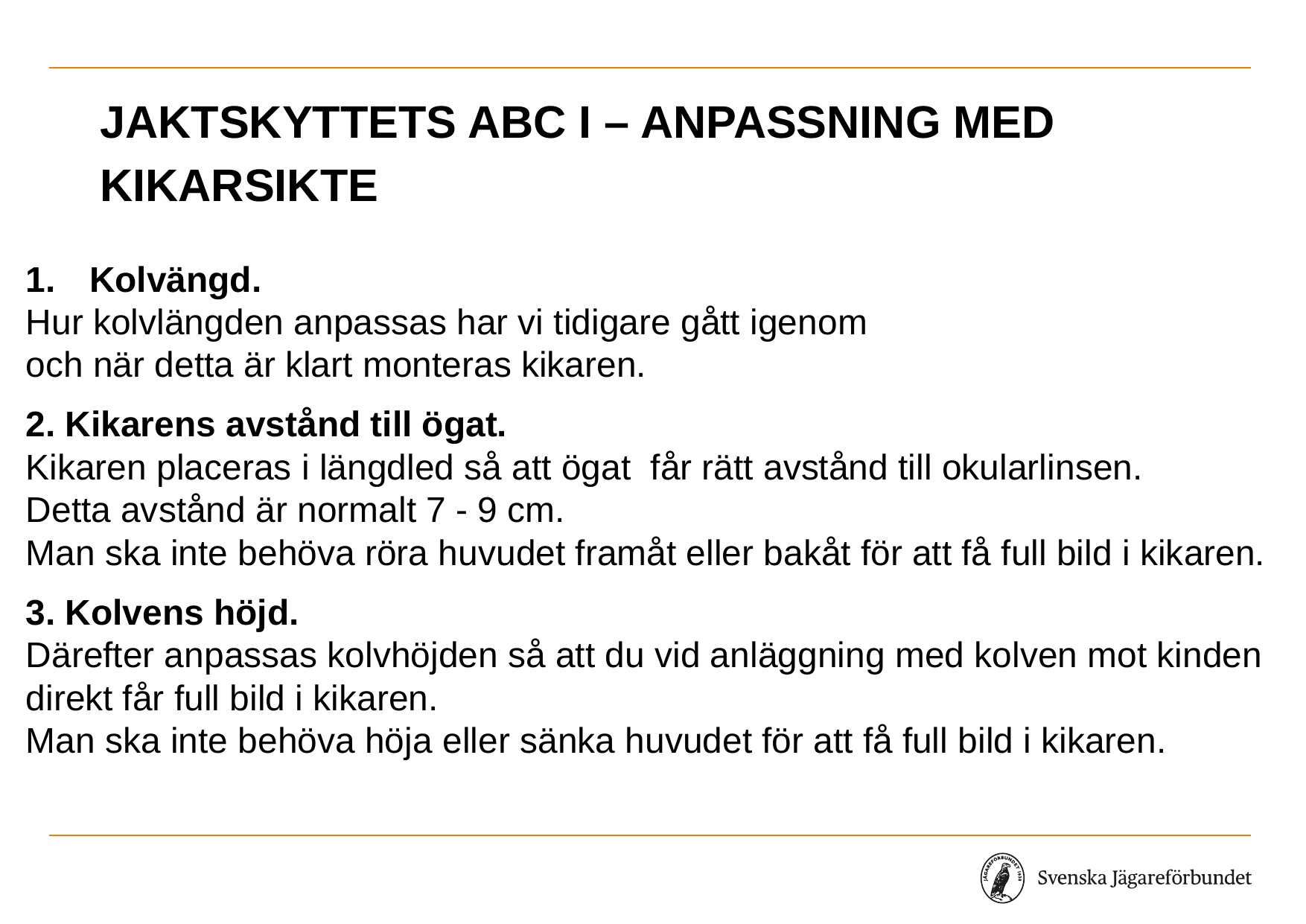

# Jaktskyttets ABC I – Anpassning med kikarsikte
Kolvängd.
Hur kolvlängden anpassas har vi tidigare gått igenom
och när detta är klart monteras kikaren.

2. Kikarens avstånd till ögat.
Kikaren placeras i längdled så att ögat  får rätt avstånd till okularlinsen.
Detta avstånd är normalt 7 - 9 cm.
Man ska inte behöva röra huvudet framåt eller bakåt för att få full bild i kikaren.

3. Kolvens höjd.
Därefter anpassas kolvhöjden så att du vid anläggning med kolven mot kinden
direkt får full bild i kikaren.
Man ska inte behöva höja eller sänka huvudet för att få full bild i kikaren.